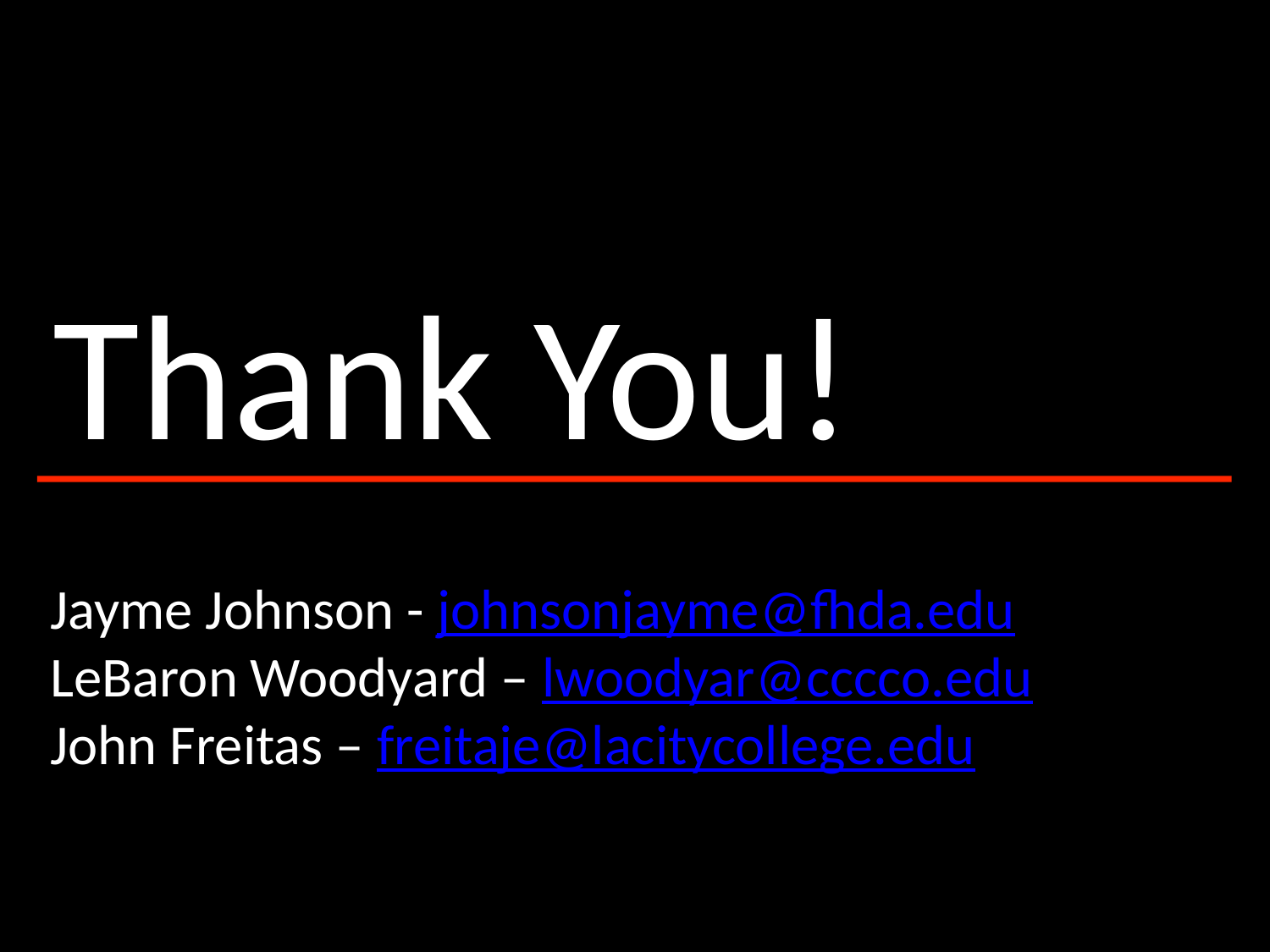

Thank You!

Jayme Johnson - johnsonjayme@fhda.edu
LeBaron Woodyard – lwoodyar@cccco.edu
John Freitas – freitaje@lacitycollege.edu